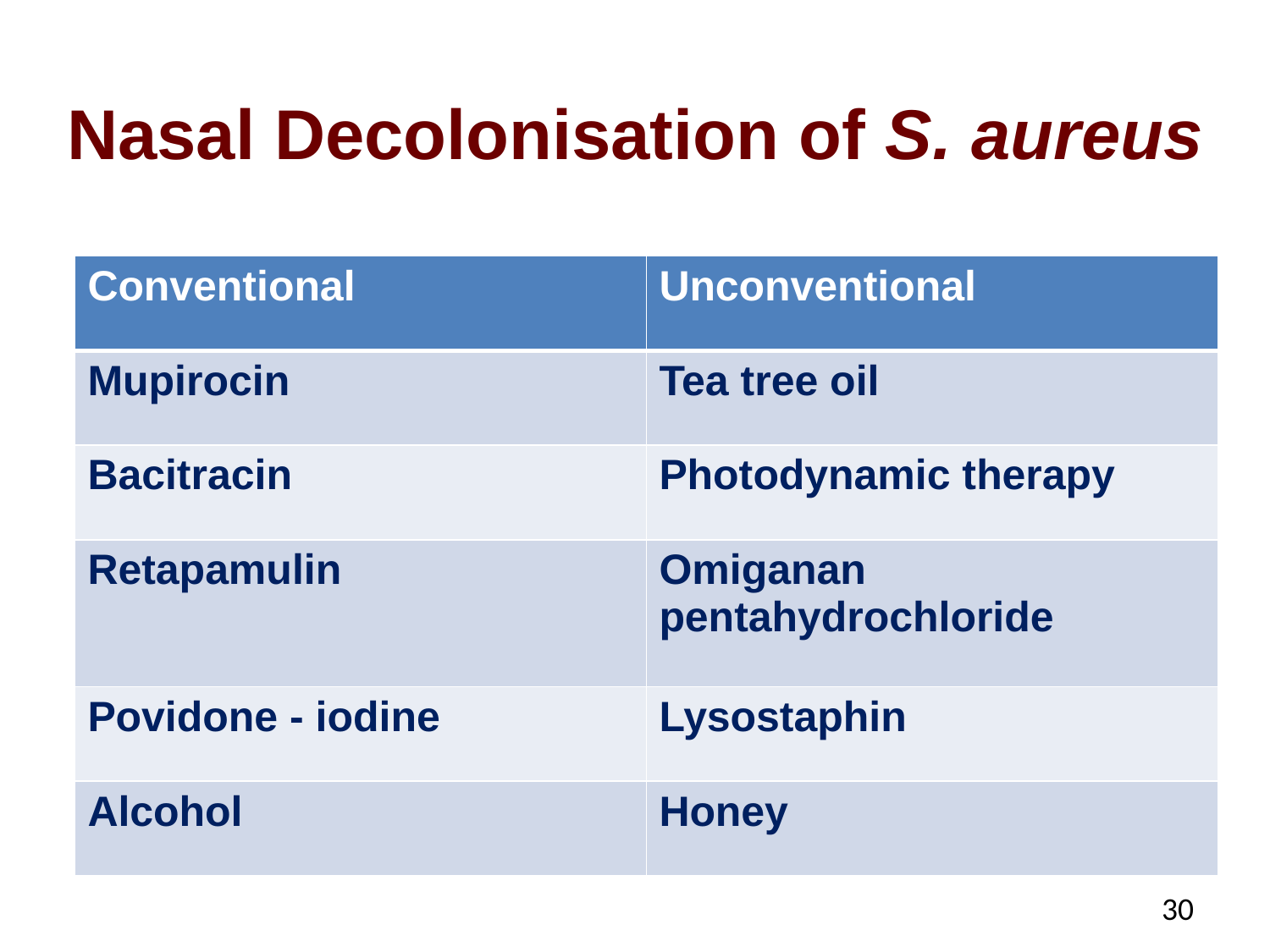

# Nasal Decolonisation of S. aureus
| Conventional | Unconventional |
| --- | --- |
| Mupirocin | Tea tree oil |
| Bacitracin | Photodynamic therapy |
| Retapamulin | Omiganan pentahydrochloride |
| Povidone - iodine | Lysostaphin |
| Alcohol | Honey |
30